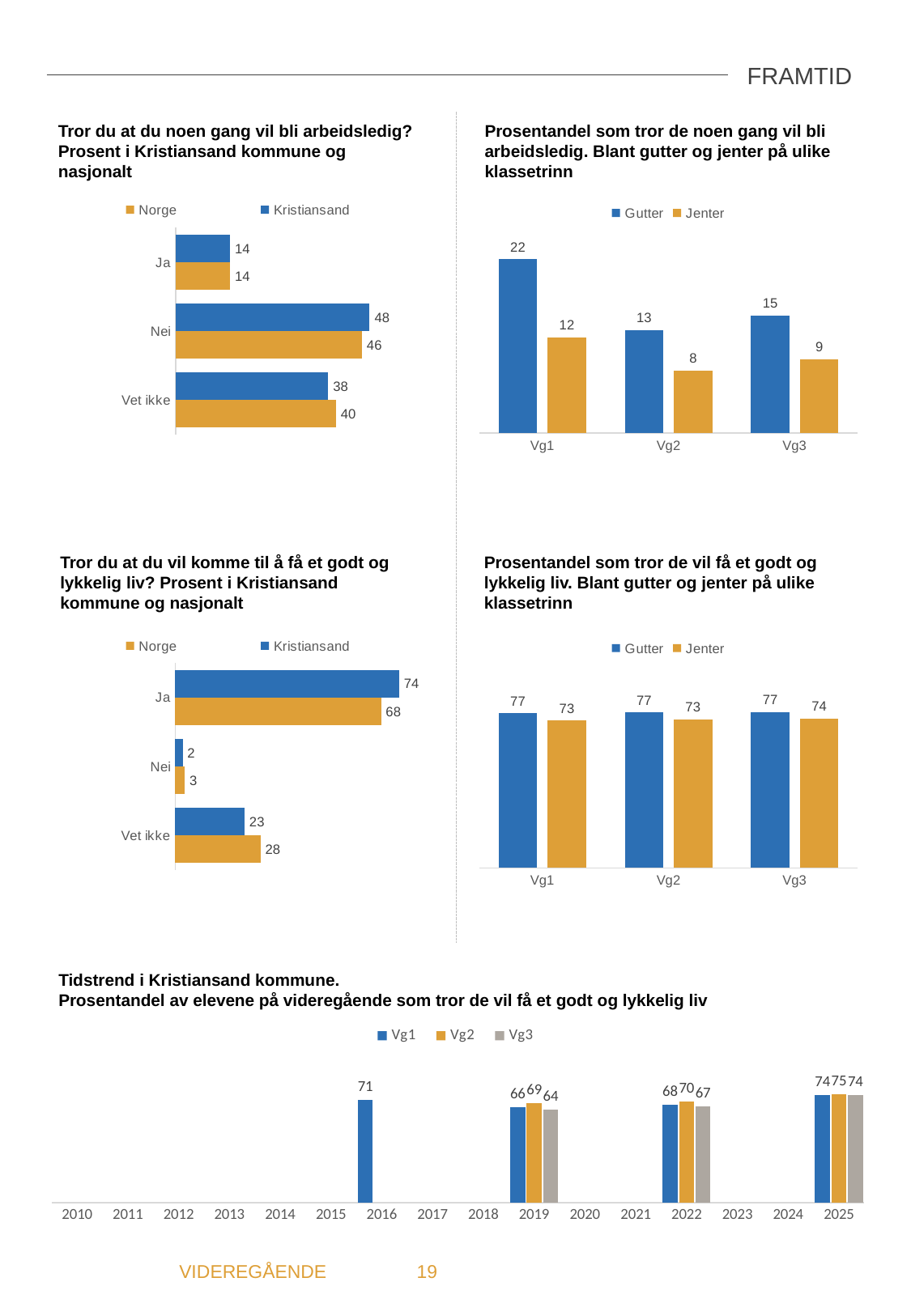

FRAMTID
Tror du at du noen gang vil bli arbeidsledig? Prosent i Kristiansand kommune og nasjonalt
Prosentandel som tror de noen gang vil bli arbeidsledig. Blant gutter og jenter på ulike klassetrinn

### Chart

| Category | Kristiansand | Norge |
|---|---|---|
| Ja | 13.56 | 13.59 |
| Nei | 48.37 | 46.44 |
| Vet ikke | 38.07 | 39.97 |

### Chart

| Category | Gutter | Jenter |
|---|---|---|
| Vg1 | 21.5 | 11.79 |
| Vg2 | 12.72 | 7.71 |
| Vg3 | 14.53 | 9.13 |
Tror du at du vil komme til å få et godt og lykkelig liv? Prosent i Kristiansand kommune og nasjonalt
Prosentandel som tror de vil få et godt og lykkelig liv. Blant gutter og jenter på ulike klassetrinn

### Chart

| Category | Kristiansand | Norge |
|---|---|---|
| Ja | 74.48 | 68.47 |
| Nei | 2.46 | 3.19 |
| Vet ikke | 23.06 | 28.34 |

### Chart

| Category | Gutter | Jenter |
|---|---|---|
| Vg1 | 76.52 | 72.8 |
| Vg2 | 76.84 | 73.44 |
| Vg3 | 77.12 | 73.87 |
Tidstrend i Kristiansand kommune.
Prosentandel av elevene på videregående som tror de vil få et godt og lykkelig liv

### Chart

| Category | Vg1 | Vg2 | Vg3 |
|---|---|---|---|
| 2010 | -1.0 | -1.0 | -1.0 |
| 2011 | -1.0 | -1.0 | -1.0 |
| 2012 | -1.0 | -1.0 | -1.0 |
| 2013 | -1.0 | -1.0 | -1.0 |
| 2014 | -1.0 | -1.0 | -1.0 |
| 2015 | -1.0 | -1.0 | -1.0 |
| 2016 | 71.06 | -1.0 | -1.0 |
| 2017 | -1.0 | -1.0 | -1.0 |
| 2018 | -1.0 | -1.0 | -1.0 |
| 2019 | 65.82 | 68.94 | 64.42 |
| 2020 | -1.0 | -1.0 | -1.0 |
| 2021 | -1.0 | -1.0 | -1.0 |
| 2022 | 67.69 | 69.71 | 66.78 |
| 2023 | -1.0 | -1.0 | -1.0 |
| 2024 | -1.0 | -1.0 | -1.0 |
| 2025 | 74.36 | 74.91 | 74.21 |
	 VIDEREGÅENDE	19